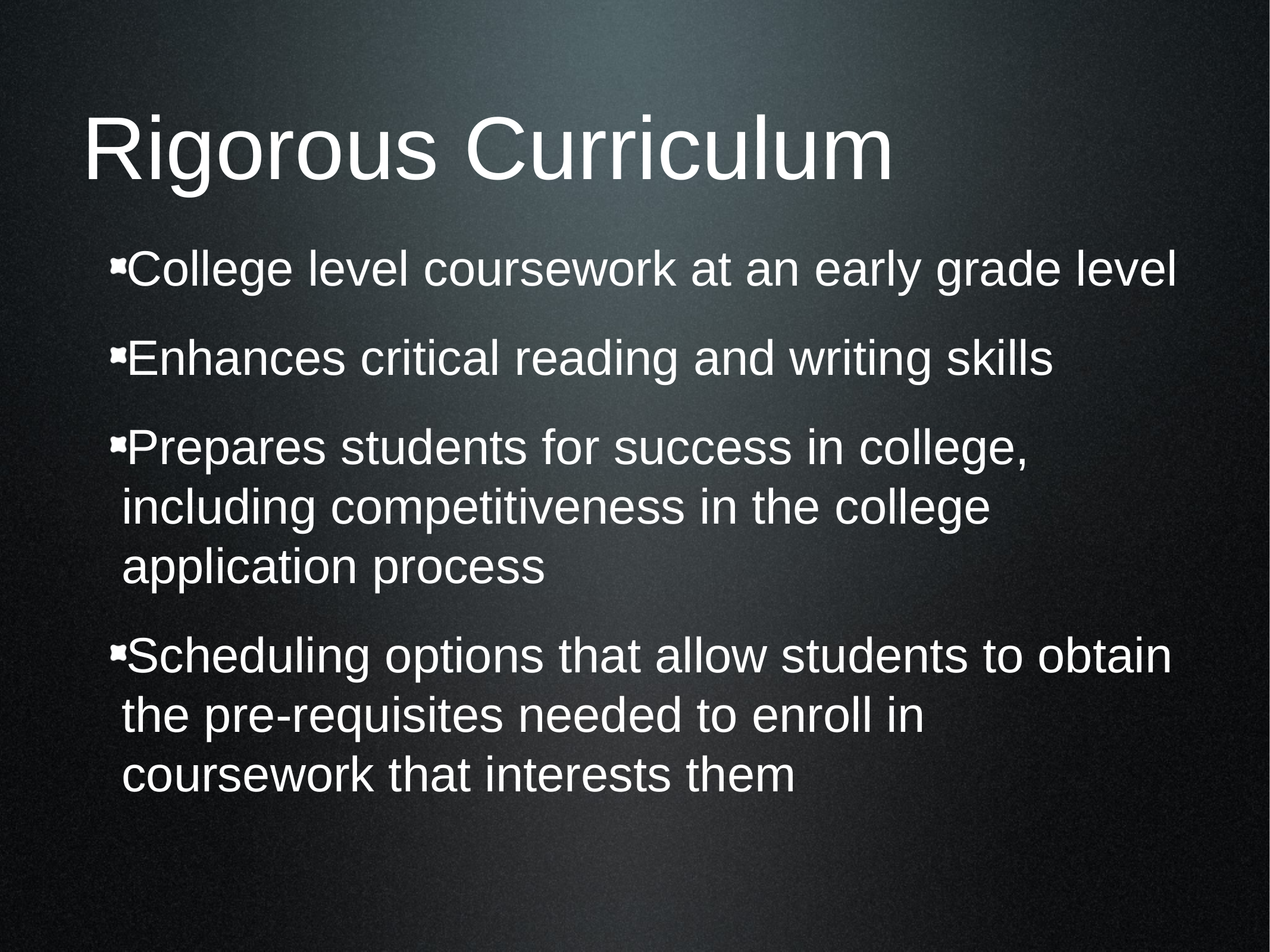

# Rigorous Curriculum
College level coursework at an early grade level
Enhances critical reading and writing skills
Prepares students for success in college, including competitiveness in the college application process
Scheduling options that allow students to obtain the pre-requisites needed to enroll in coursework that interests them